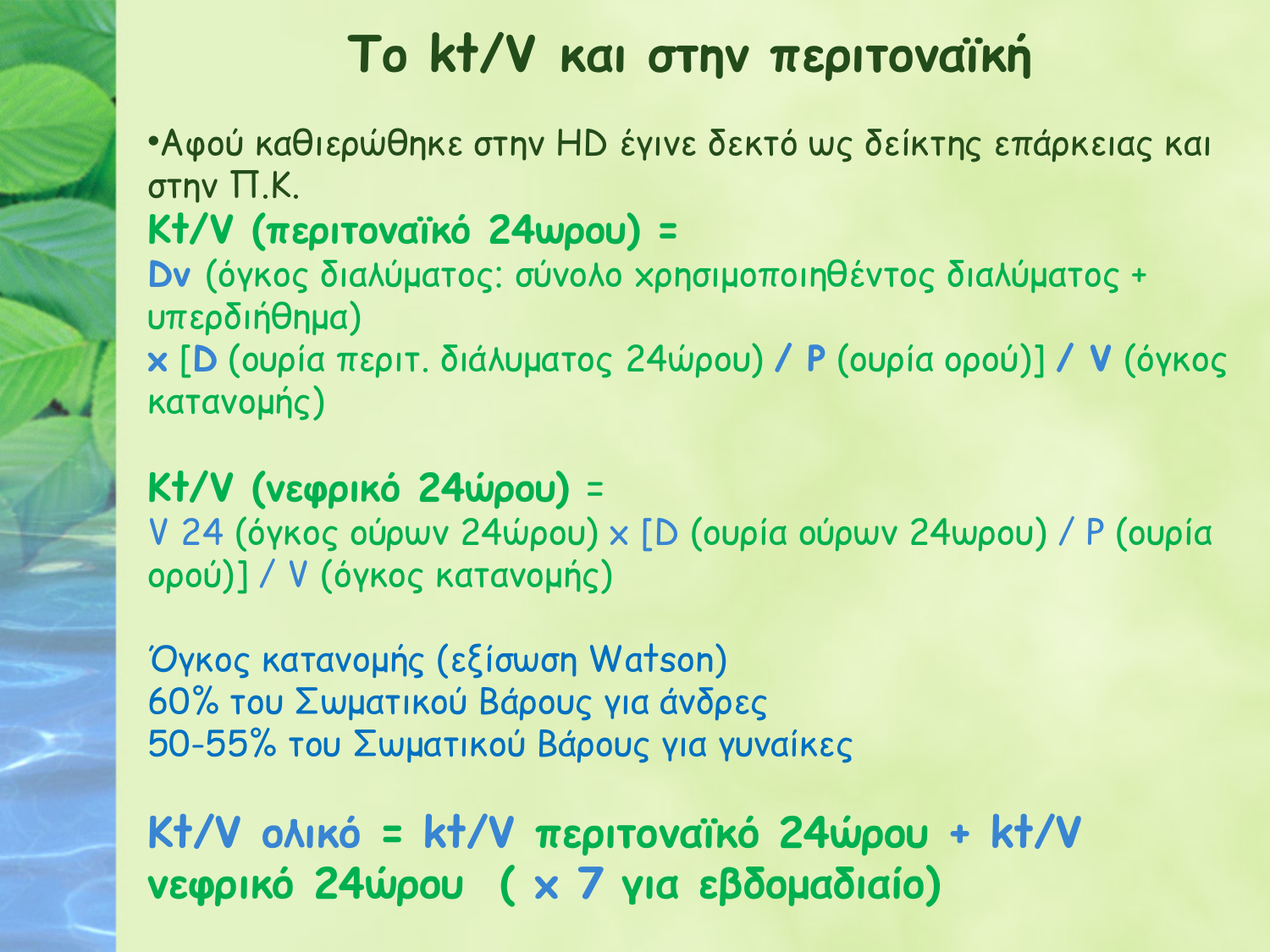

Το kt/V και στην περιτοναϊκή

Αφού καθιερώθηκε στην HD έγινε δεκτό ως δείκτης επάρκειας και στην Π.Κ.
Kt/V (περιτοναϊκό 24ωρου) =
Dv (όγκος διαλύματος: σύνολο χρησιμοποιηθέντος διαλύματος + υπερδιήθημα)
x [D (ουρία περιτ. διάλυματος 24ώρου) / P (ουρία ορού)] / V (όγκος κατανομής)

Kt/V (νεφρικό 24ώρου) =
V 24 (όγκος ούρων 24ώρου) x [D (ουρία ούρων 24ωρου) / P (ουρία ορού)] / V (όγκος κατανομής)

Όγκος κατανομής (εξίσωση Watson)
60% του Σωματικού Βάρους για άνδρες
50-55% του Σωματικού Βάρους για γυναίκες

Kt/V ολικό = kt/V περιτοναϊκό 24ώρου + kt/V νεφρικό 24ώρου  ( x 7 για εβδομαδιαίο)